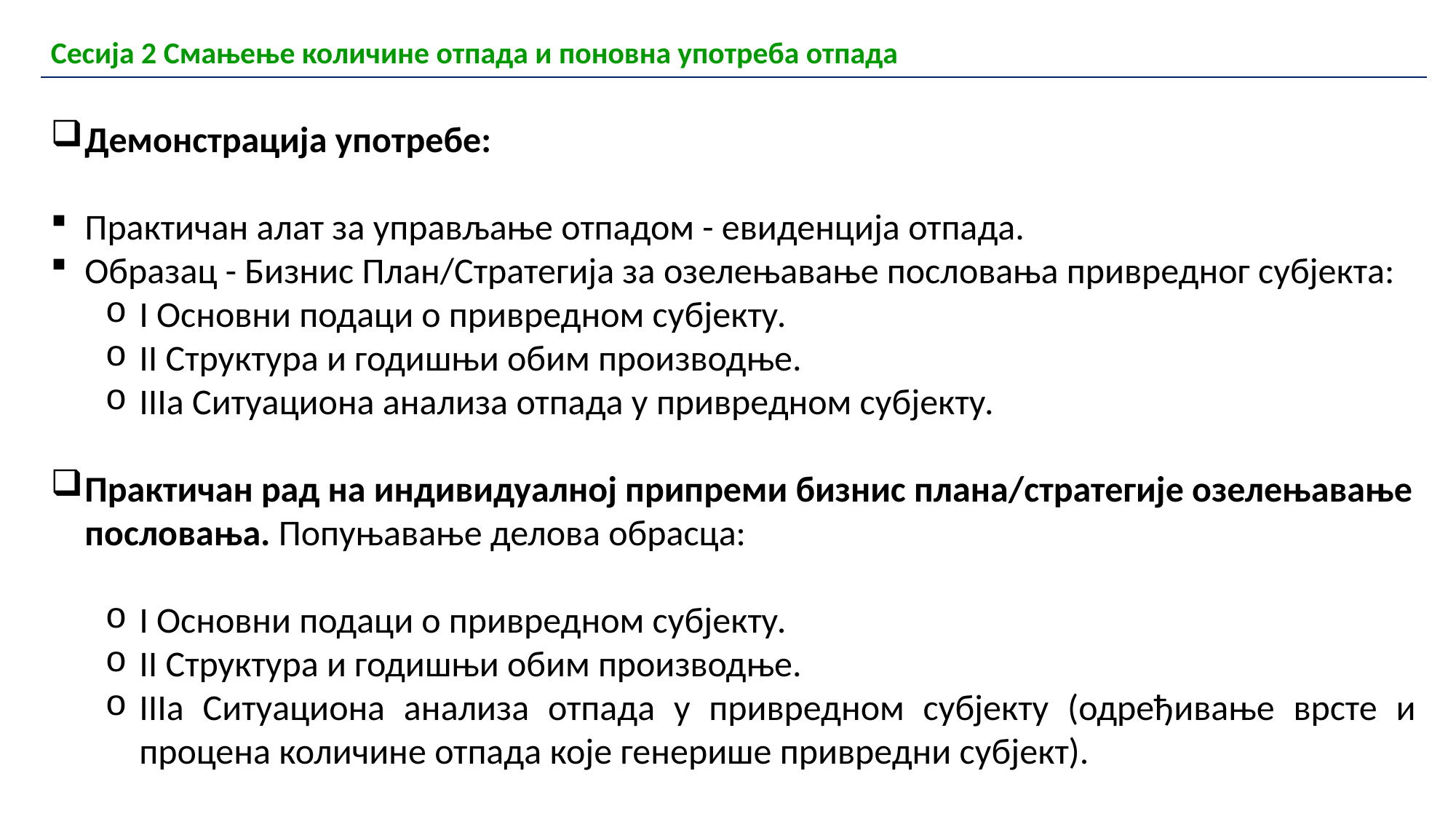

| Сесија 2 Смањење количине отпада и поновна употреба отпада |
| --- |
Демонстрација употребе:

Практичан алат за управљање отпадом - евиденција отпада.
Образац - Бизнис План/Стратегија за озелењавање пословања привредног субјекта:
I Основни подаци о привредном субјекту.
II Структура и годишњи обим производње.
IIIa Ситуациона анализа отпада у привредном субјекту.

Практичан рад на индивидуалној припреми бизнис плана/стратегије озелењавање пословања. Попуњавање делова обрасца:

I Основни подаци о привредном субјекту.
II Структура и годишњи обим производње.
IIIa Ситуациона анализа отпада у привредном субјекту (одређивање врсте и процена количине отпада које генерише привредни субјект).